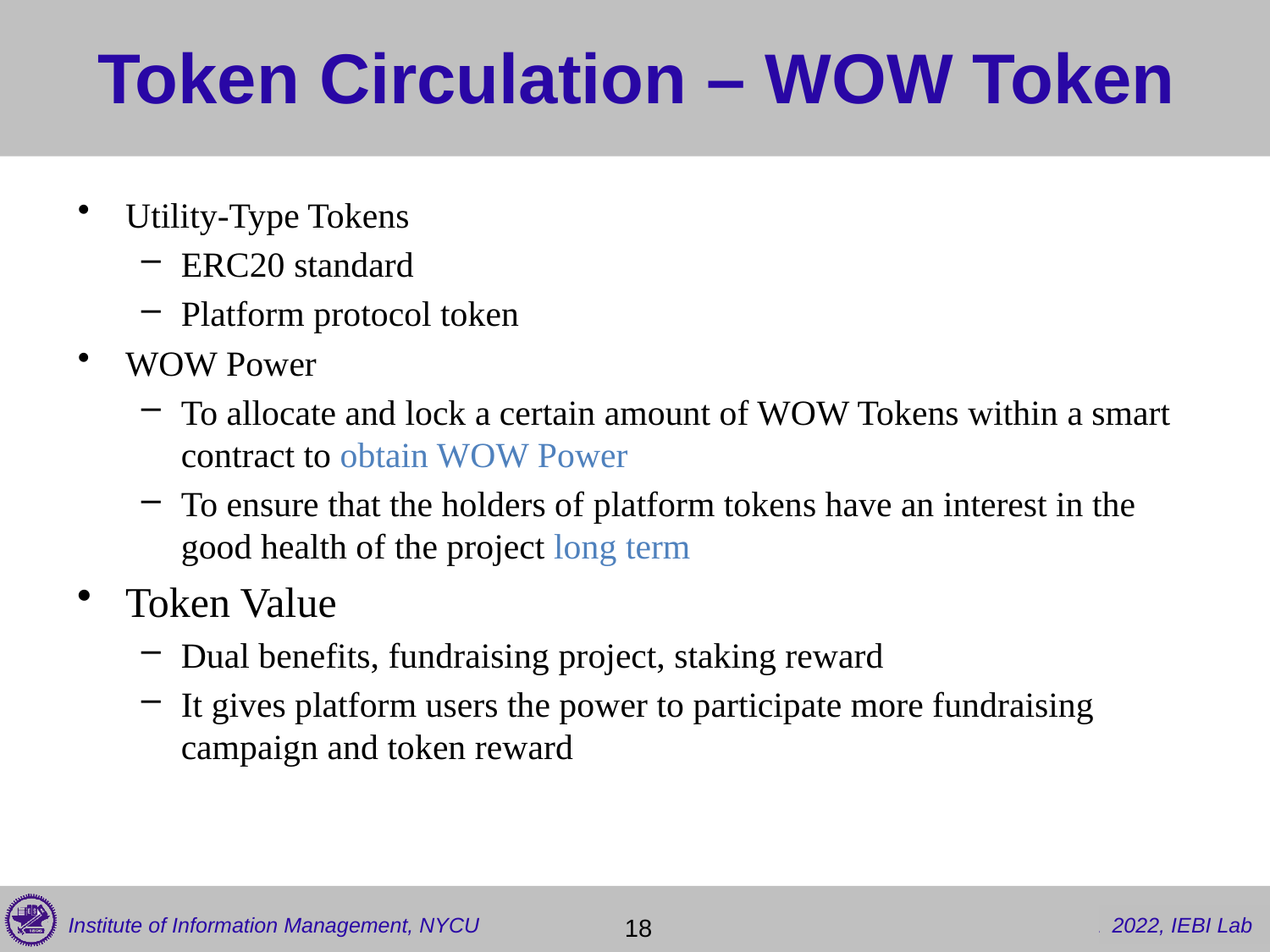

# Token Circulation – WOW Token
Utility-Type Tokens
ERC20 standard
Platform protocol token
WOW Power
To allocate and lock a certain amount of WOW Tokens within a smart contract to obtain WOW Power
To ensure that the holders of platform tokens have an interest in the good health of the project long term
Token Value
Dual benefits, fundraising project, staking reward
It gives platform users the power to participate more fundraising campaign and token reward

   18